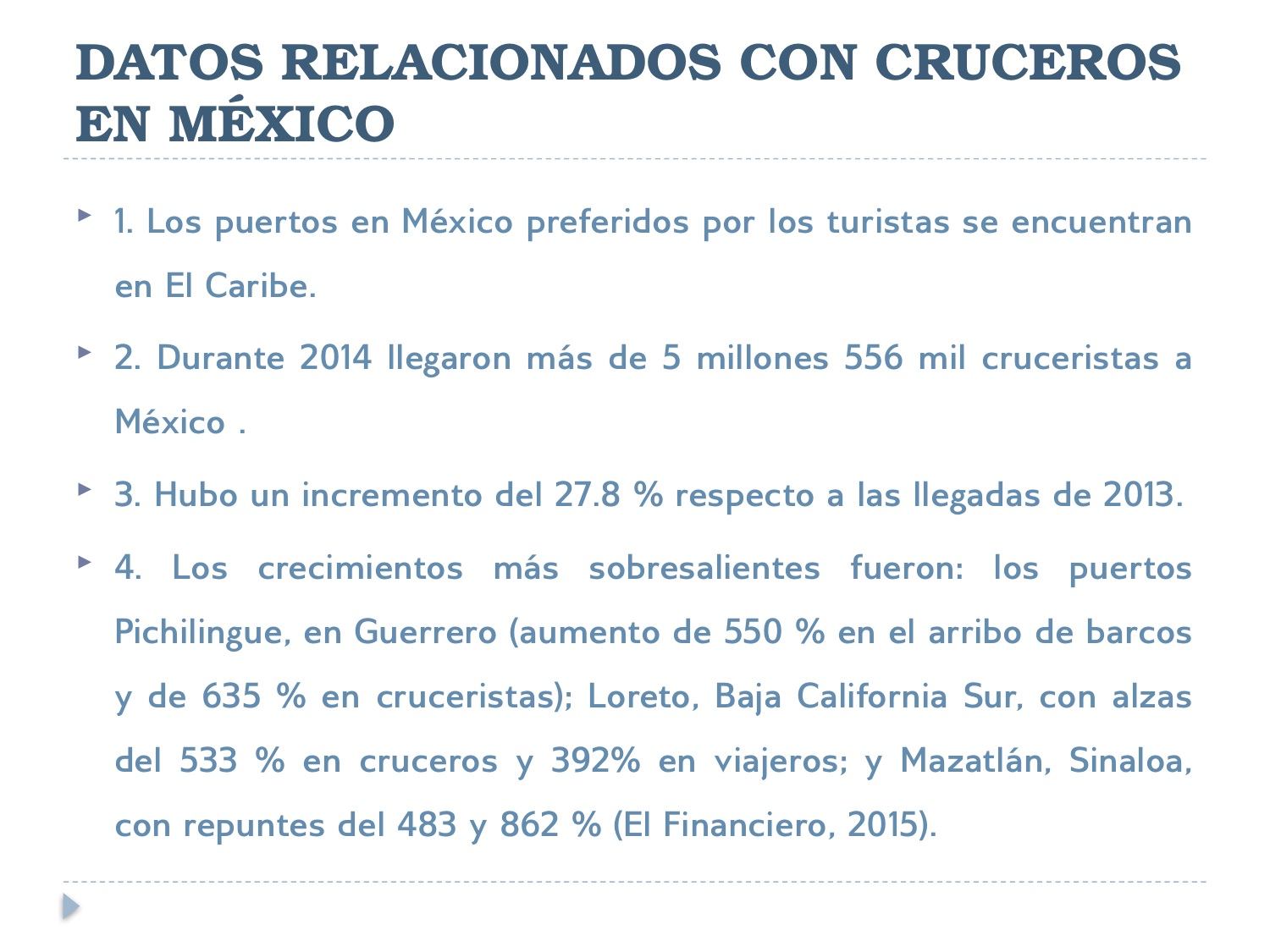

# DATOS RELACIONADOS CON CRUCEROS EN MÉXICO
1. Los puertos en México preferidos por los turistas se encuentran en El Caribe.
2. Durante 2014 llegaron más de 5 millones 556 mil cruceristas a México .
3. Hubo un incremento del 27.8 % respecto a las llegadas de 2013.
4. Los crecimientos más sobresalientes fueron: los puertos Pichilingue, en Guerrero (aumento de 550 % en el arribo de barcos y de 635 % en cruceristas); Loreto, Baja California Sur, con alzas del 533 % en cruceros y 392% en viajeros; y Mazatlán, Sinaloa, con repuntes del 483 y 862 % (El Financiero, 2015).